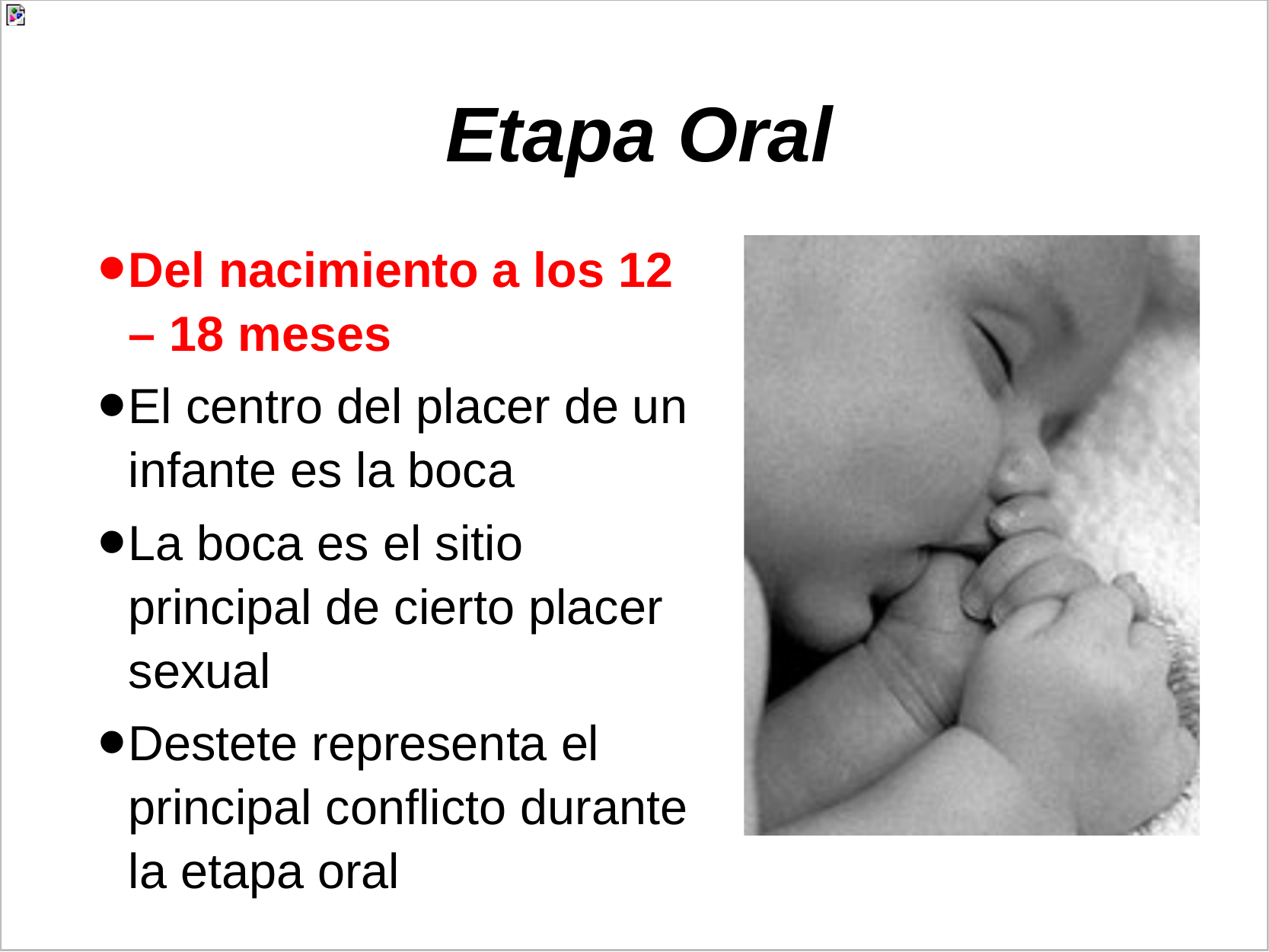

# Etapa Oral
Del nacimiento a los 12 – 18 meses
El centro del placer de un infante es la boca
La boca es el sitio principal de cierto placer sexual
Destete representa el principal conflicto durante la etapa oral